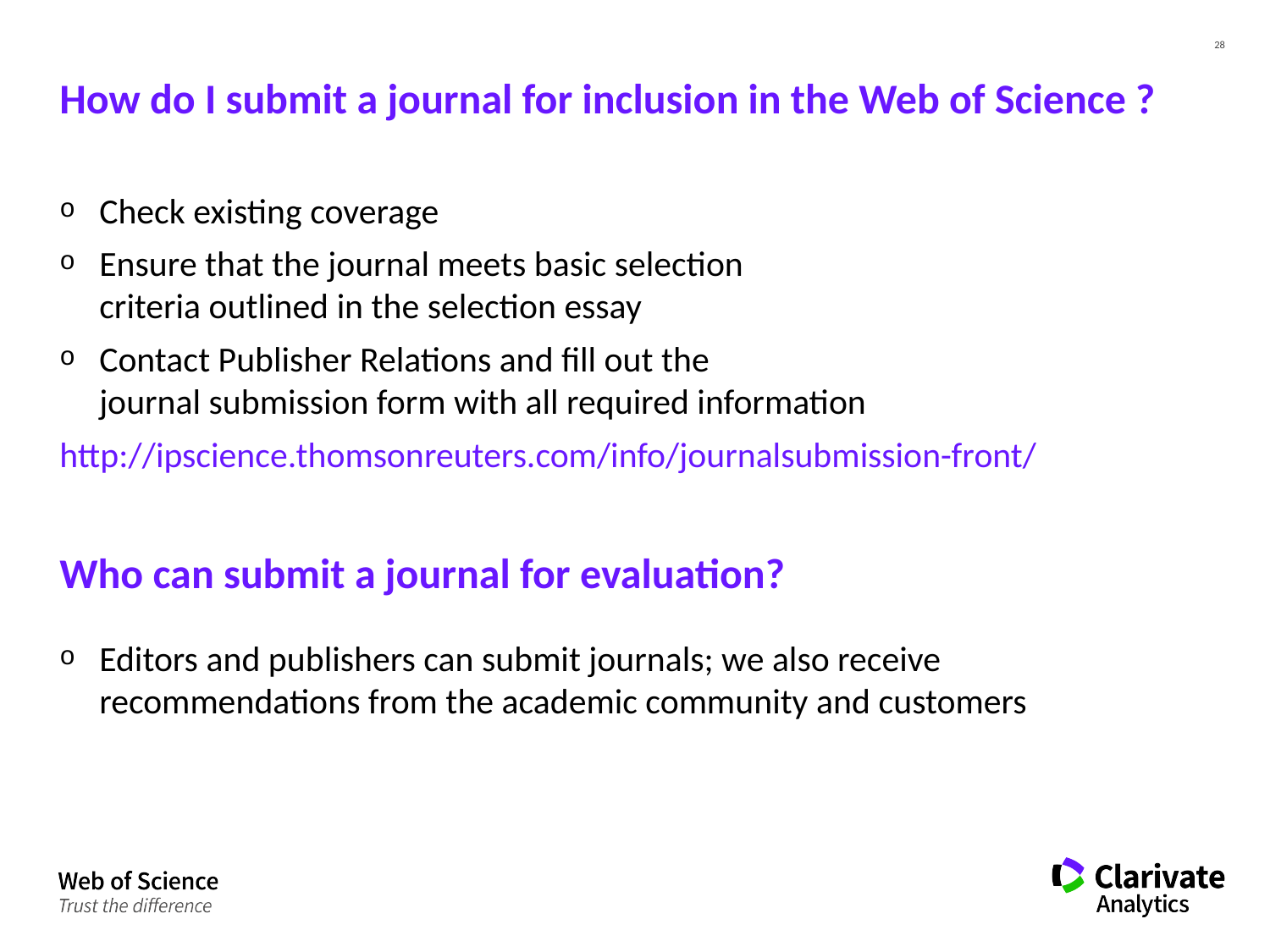

# How do I submit a journal for inclusion in the Web of Science ?
Check existing coverage
Ensure that the journal meets basic selection
criteria outlined in the selection essay
Contact Publisher Relations and fill out the
journal submission form with all required information
http://ipscience.thomsonreuters.com/info/journalsubmission-front/

Who can submit a journal for evaluation?
Editors and publishers can submit journals; we also receive recommendations from the academic community and customers